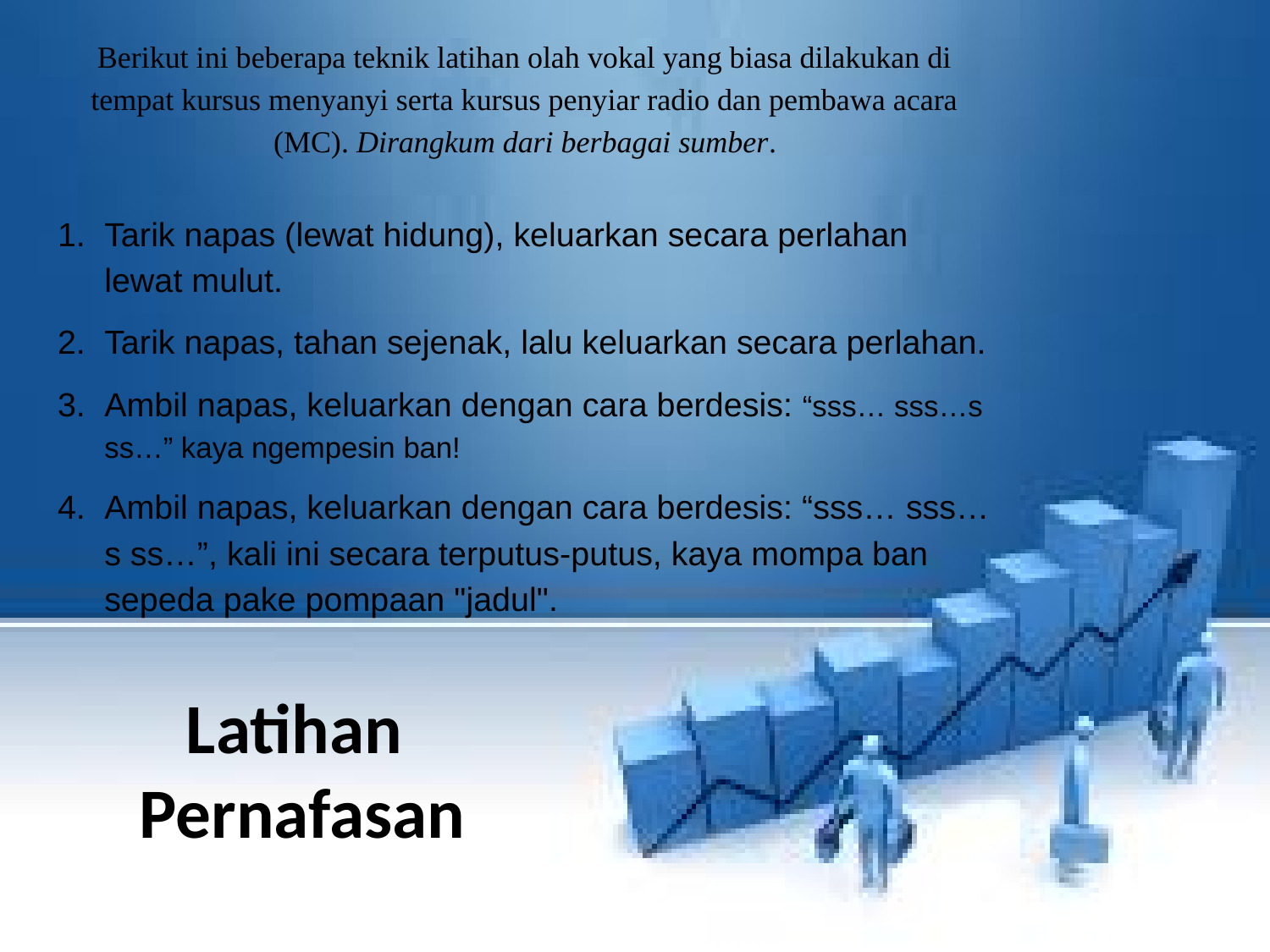

Berikut ini beberapa teknik latihan olah vokal yang biasa dilakukan di tempat kursus menyanyi serta kursus penyiar radio dan pembawa acara (MC). Dirangkum dari berbagai sumber.

Tarik napas (lewat hidung), keluarkan secara perlahan lewat mulut.
Tarik napas, tahan sejenak, lalu keluarkan secara perlahan.
Ambil napas, keluarkan dengan cara berdesis: “sss… sss…s ss…” kaya ngempesin ban!
Ambil napas, keluarkan dengan cara berdesis: “sss… sss…s ss…”, kali ini secara terputus-putus, kaya mompa ban sepeda pake pompaan "jadul".
# Latihan Pernafasan